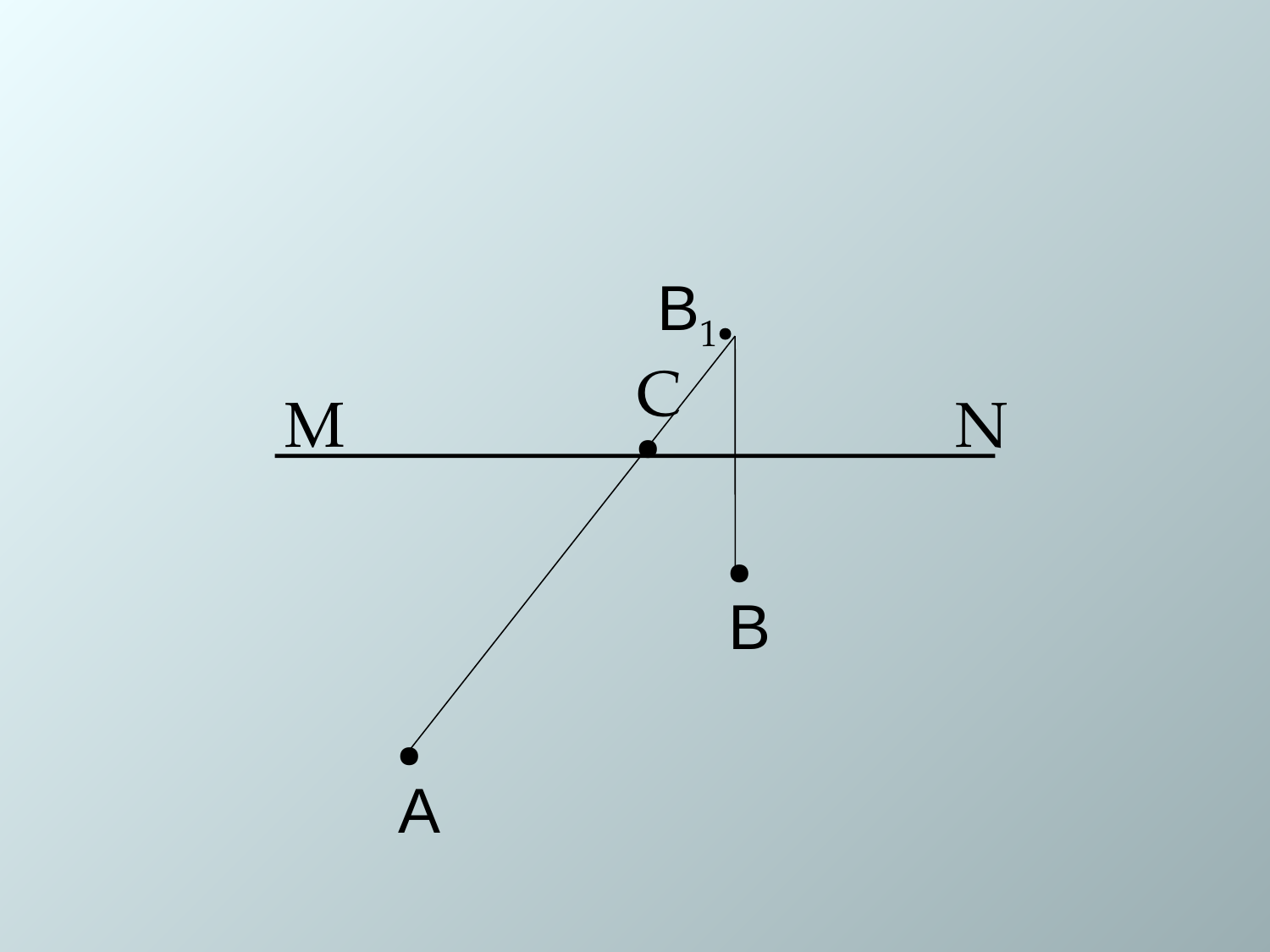

В1●

C
●
M
N

●
В
●
А